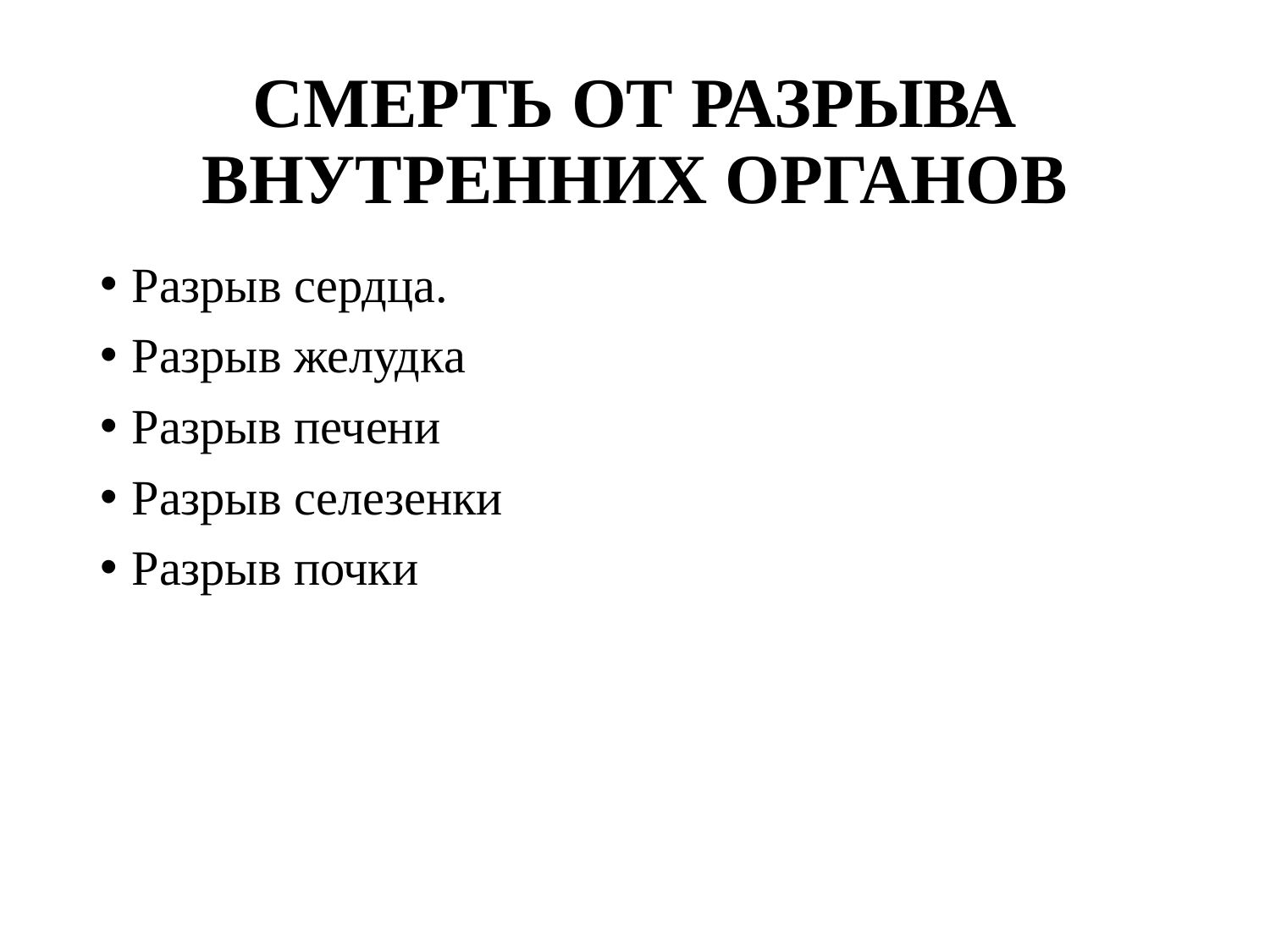

# СМЕРТЬ ОТ РАЗРЫВА ВНУТРЕННИХ ОРГАНОВ
Разрыв сердца.
Разрыв желудка
Разрыв печени
Разрыв селезенки
Разрыв почки